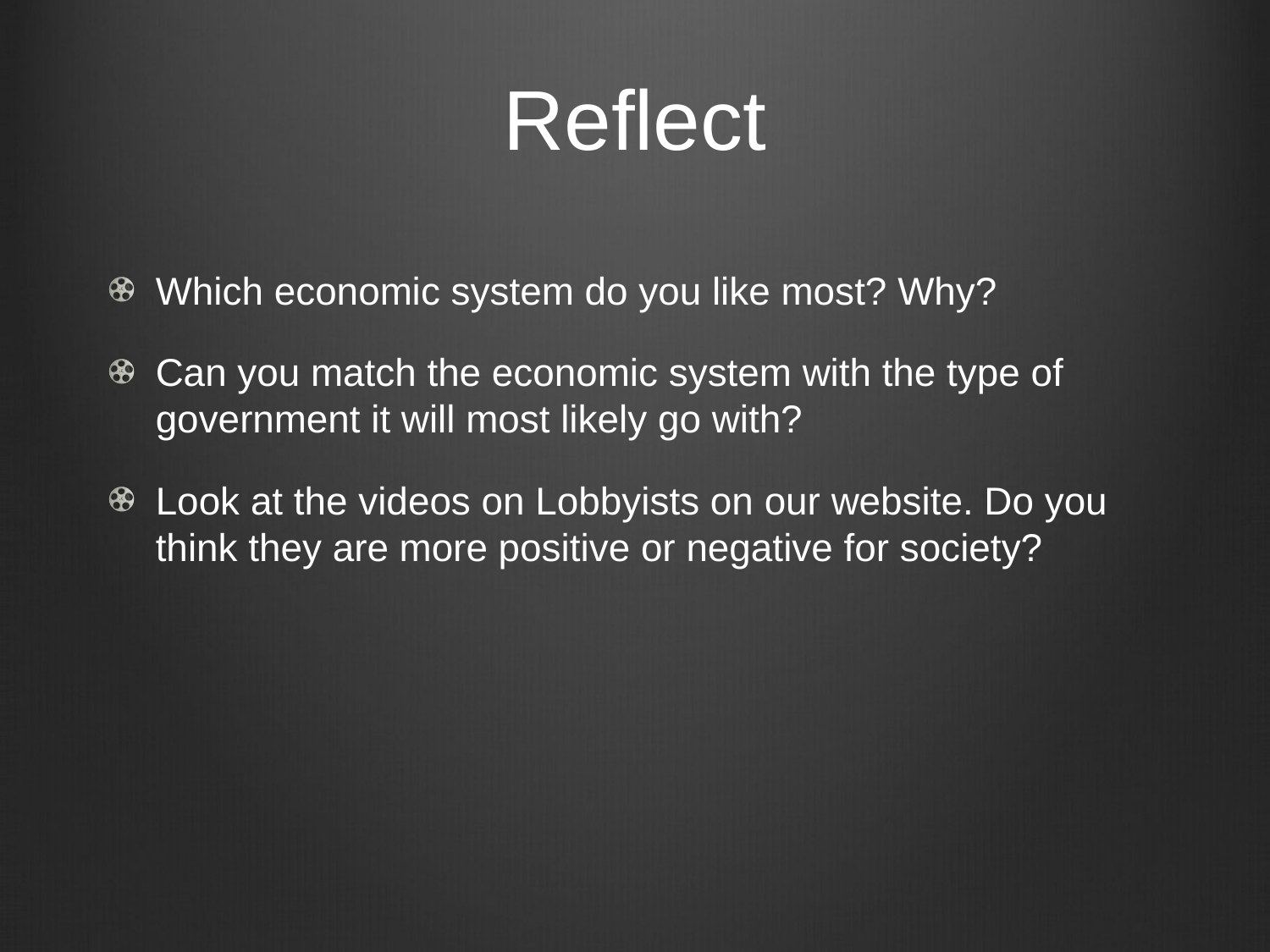

# Reflect
Which economic system do you like most? Why?
Can you match the economic system with the type of government it will most likely go with?
Look at the videos on Lobbyists on our website. Do you think they are more positive or negative for society?